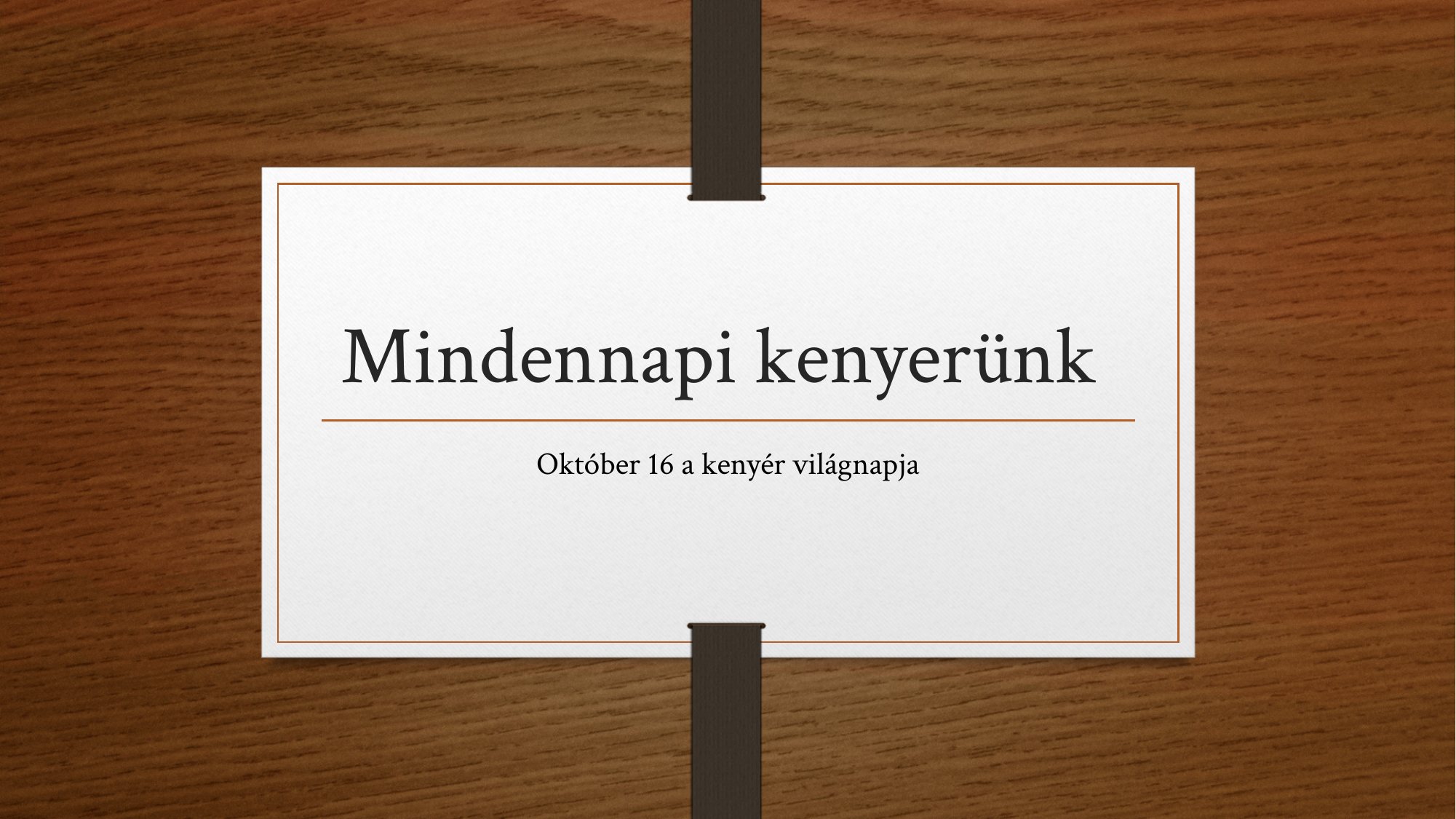

# Mindennapi kenyerünk
 Október 16 a kenyér világnapja